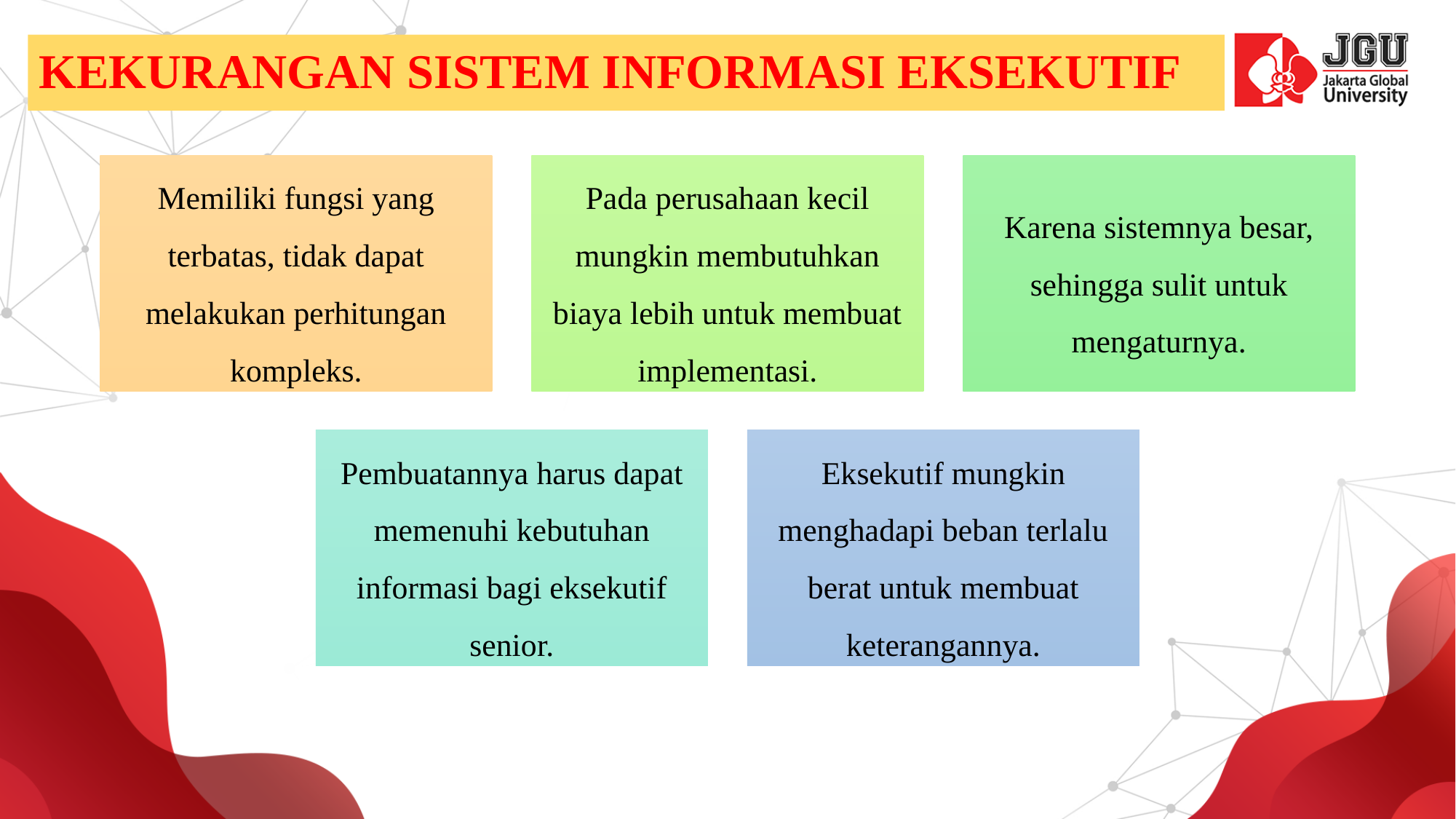

# KEKURANGAN SISTEM INFORMASI EKSEKUTIF
Memiliki fungsi yang terbatas, tidak dapat melakukan perhitungan kompleks.
Pada perusahaan kecil mungkin membutuhkan biaya lebih untuk membuat implementasi.
Karena sistemnya besar, sehingga sulit untuk mengaturnya.
Pembuatannya harus dapat memenuhi kebutuhan informasi bagi eksekutif senior.
Eksekutif mungkin menghadapi beban terlalu berat untuk membuat keterangannya.